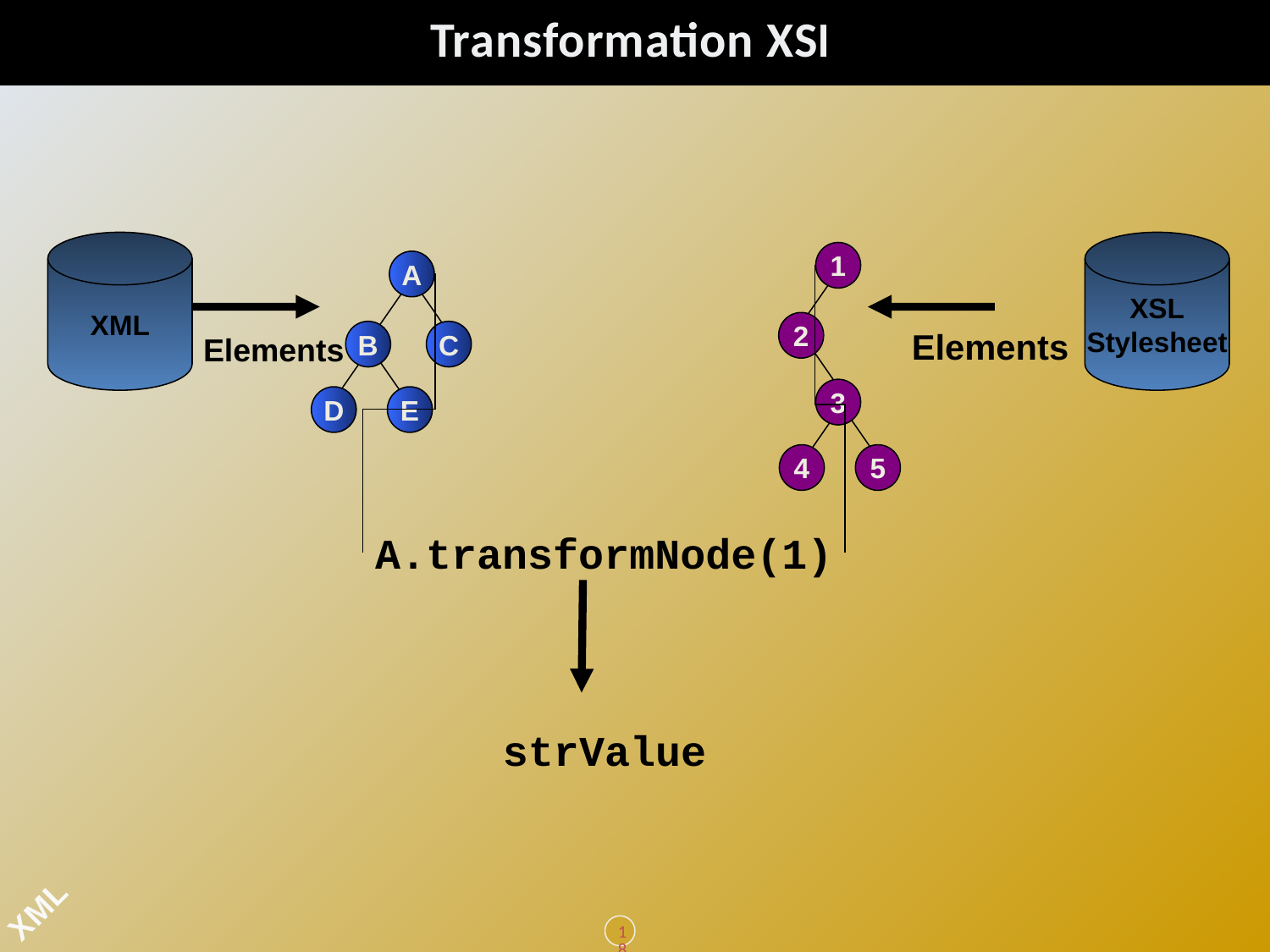

# Transformation XSL
XML
XSL
Stylesheet
1

2

3

4
5
A
B
C
D
E

Elements

Elements

A.transformNode(1)

strValue
184